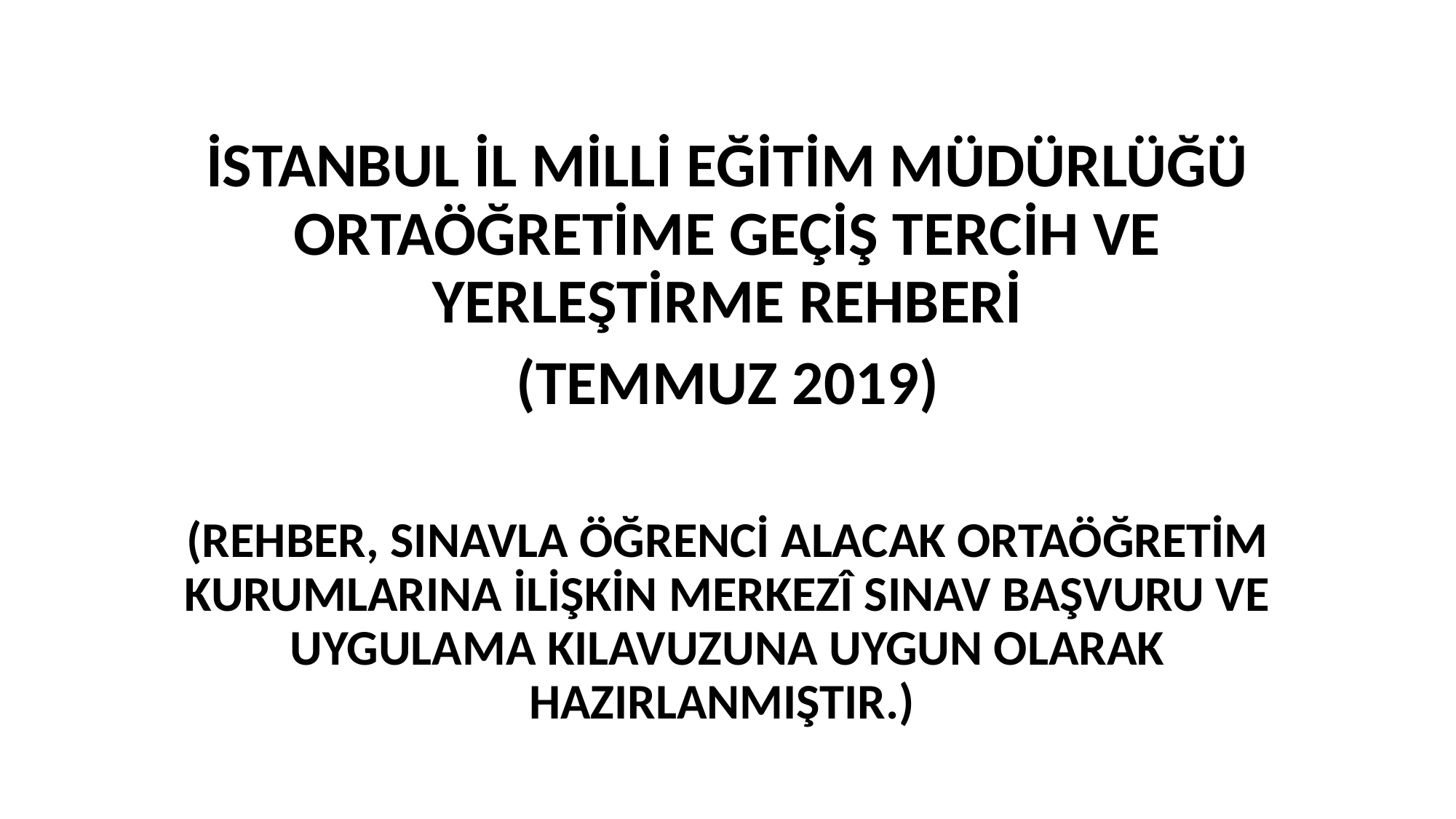

İSTANBUL İL MİLLİ EĞİTİM MÜDÜRLÜĞÜ ORTAÖĞRETİME GEÇİŞ TERCİH VE YERLEŞTİRME REHBERİ
(TEMMUZ 2019)

(REHBER, SINAVLA ÖĞRENCİ ALACAK ORTAÖĞRETİM KURUMLARINA İLİŞKİN MERKEZÎ SINAV BAŞVURU VE UYGULAMA KILAVUZUNA UYGUN OLARAK HAZIRLANMIŞTIR.)